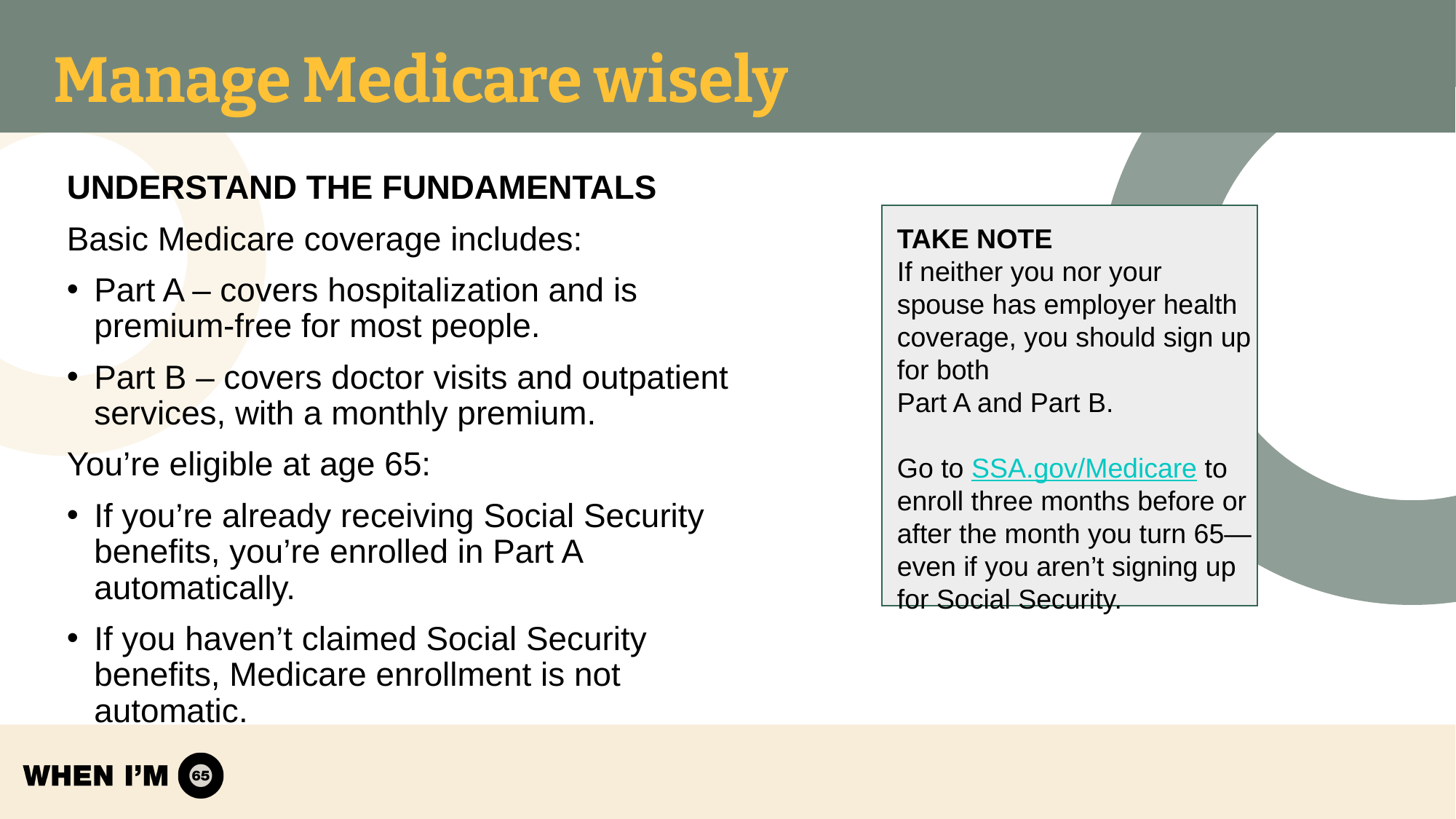

# Manage Medicare wisely
UNDERSTAND THE FUNDAMENTALS
Basic Medicare coverage includes:
Part A – covers hospitalization and is premium-free for most people.
Part B – covers doctor visits and outpatient services, with a monthly premium.
You’re eligible at age 65:
If you’re already receiving Social Security benefits, you’re enrolled in Part A automatically.
If you haven’t claimed Social Security benefits, Medicare enrollment is not automatic.

TAKE NOTE
If neither you nor your spouse has employer health coverage, you should sign up for both
Part A and Part B.

Go to SSA.gov/Medicare to enroll three months before or after the month you turn 65—even if you aren’t signing up for Social Security.